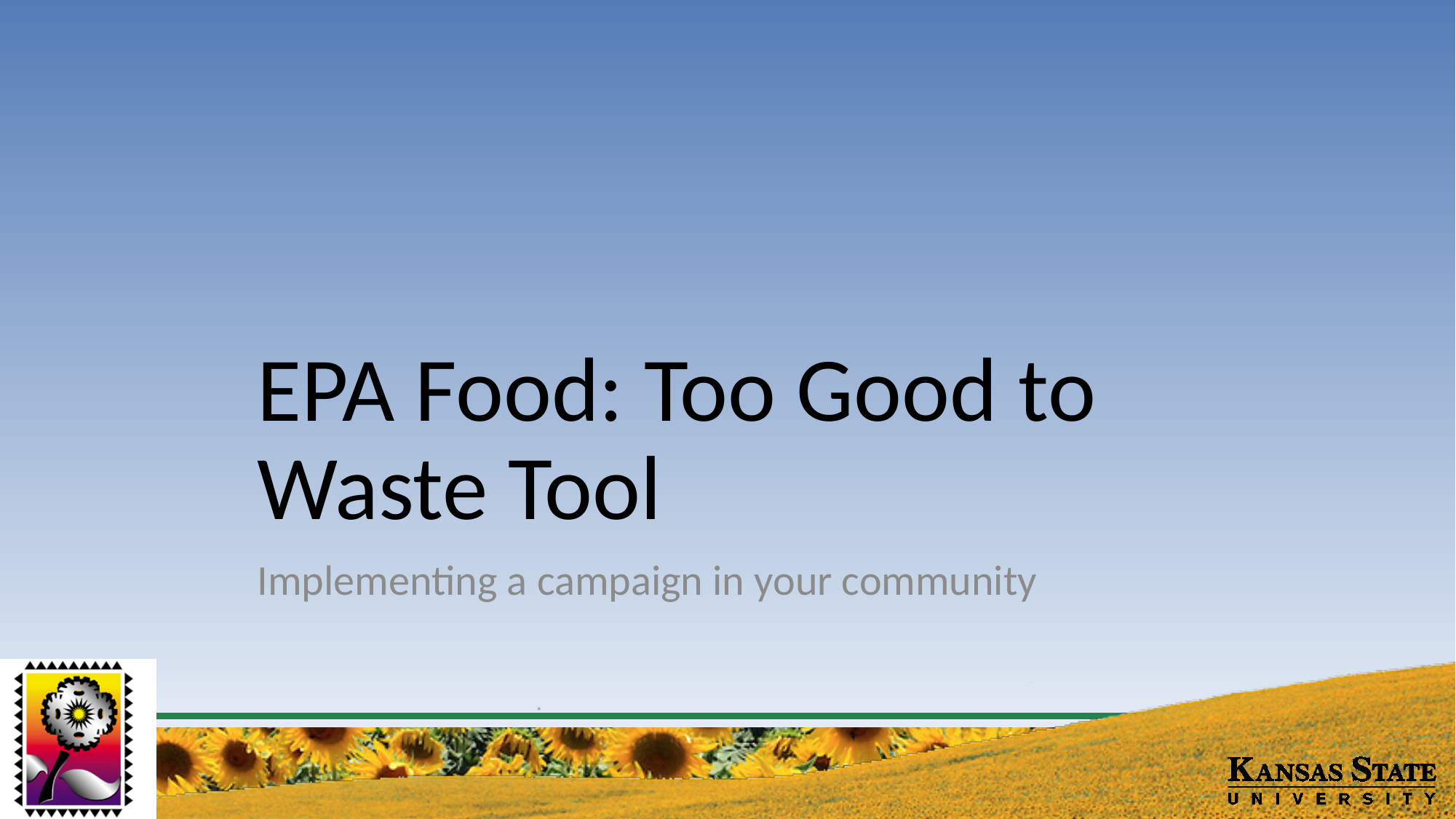

# EPA Food: Too Good to Waste Tool
Implementing a campaign in your community